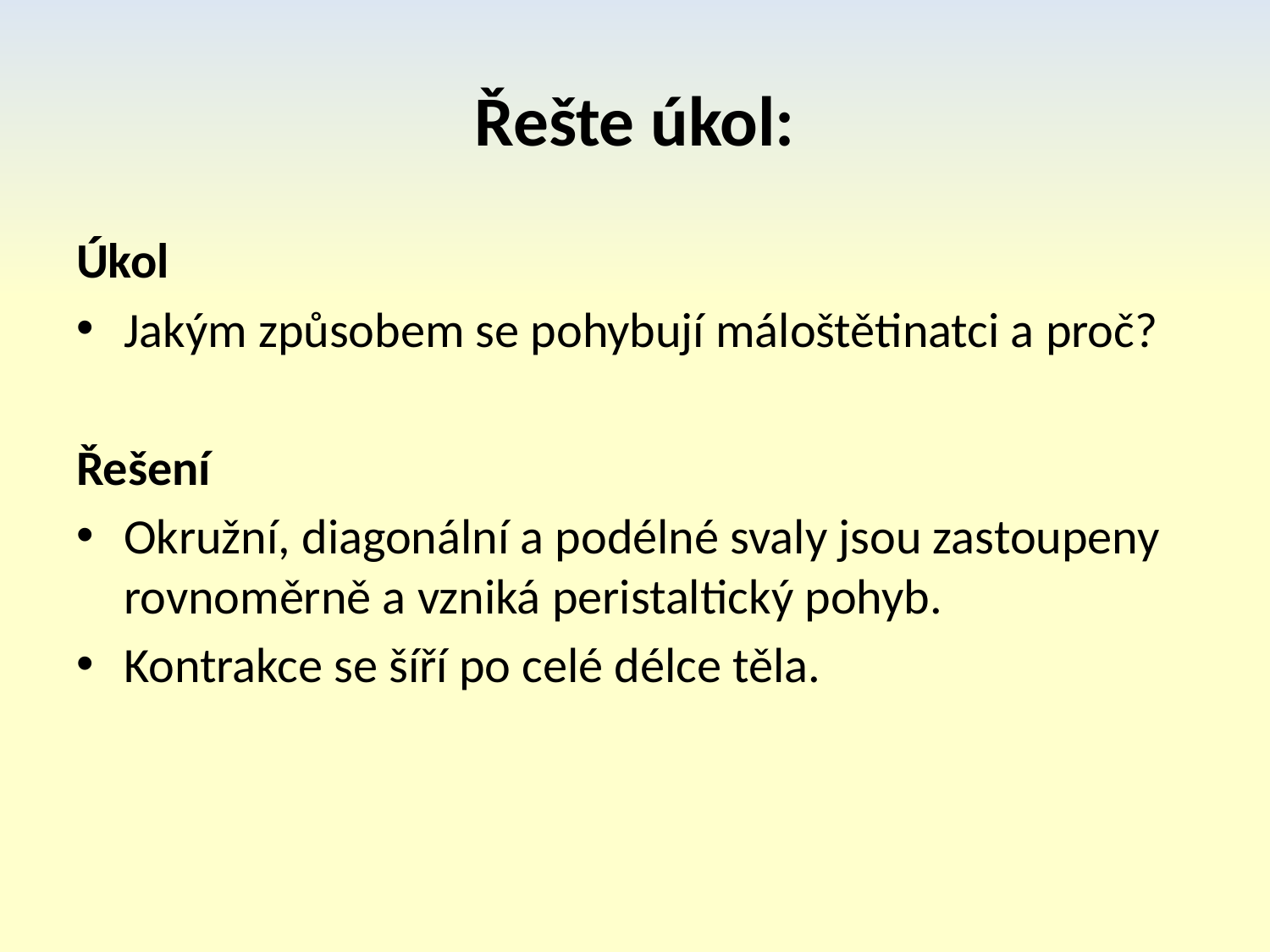

# Řešte úkol:
Úkol
Jakým způsobem se pohybují máloštětinatci a proč?

Řešení
Okružní, diagonální a podélné svaly jsou zastoupeny rovnoměrně a vzniká peristaltický pohyb.
Kontrakce se šíří po celé délce těla.